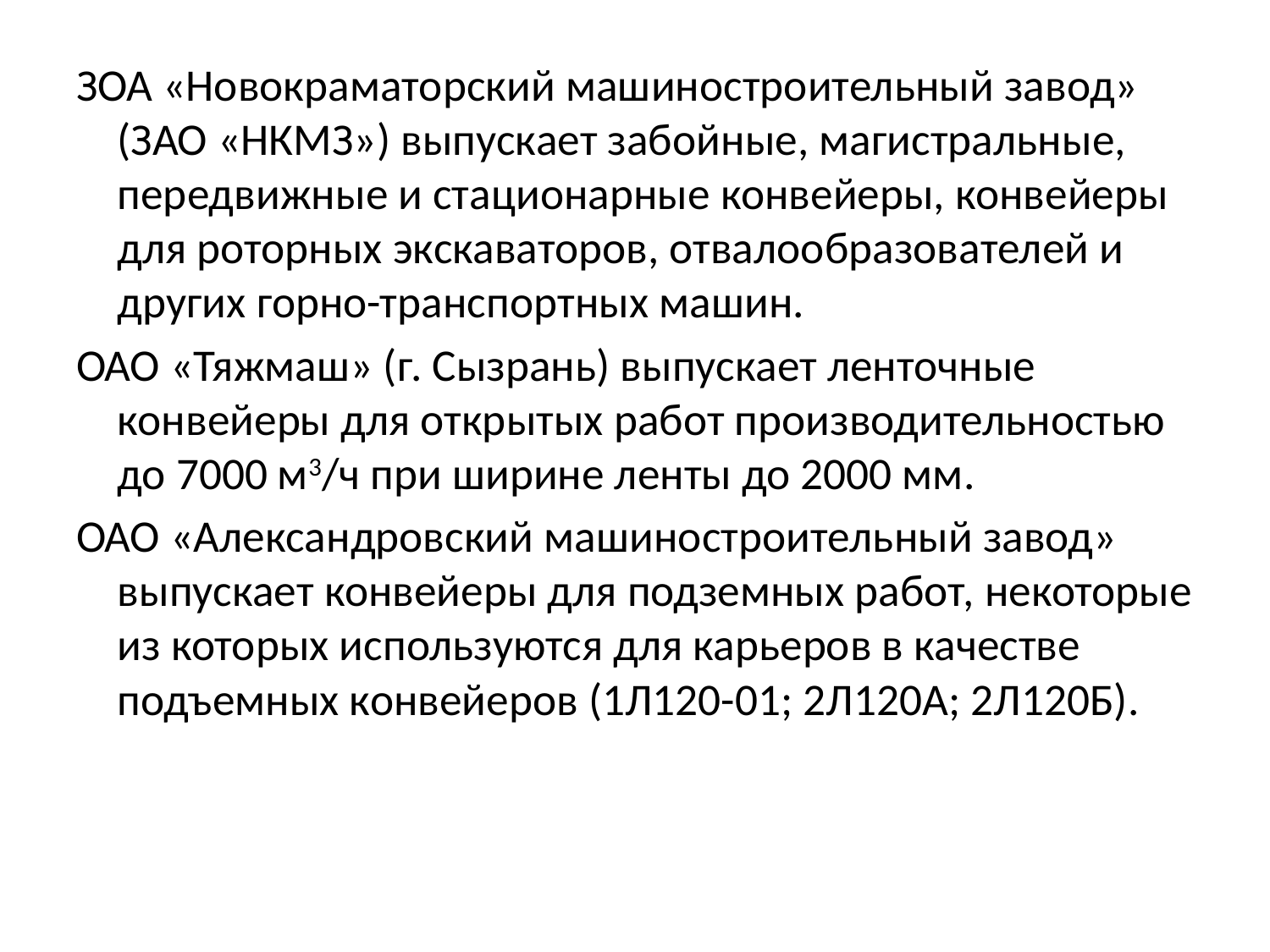

ЗОА «Новокраматорский машиностроительный завод» (ЗАО «НКМЗ») выпускает забойные, магистральные, передвижные и стационарные конвейеры, конвейеры для роторных экскаваторов, отвалообразователей и других горно-транспортных машин.
ОАО «Тяжмаш» (г. Сызрань) выпускает ленточные конвейеры для открытых работ производительностью до 7000 м3/ч при ширине ленты до 2000 мм.
ОАО «Александровский машиностроительный завод» выпускает конвейеры для подземных работ, некоторые из которых используются для карьеров в качестве подъемных конвейеров (1Л120-01; 2Л120А; 2Л120Б).